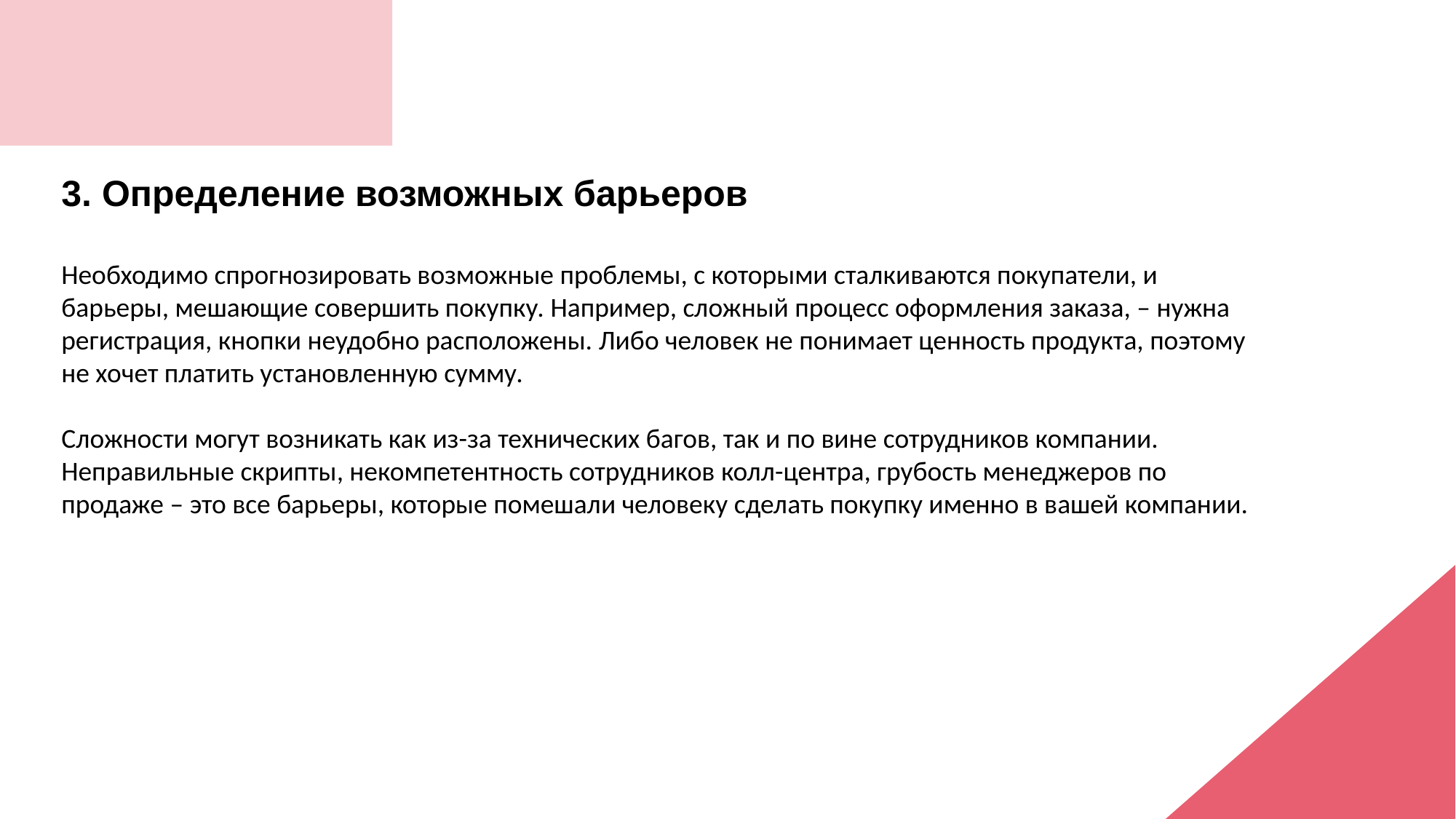

3. Определение возможных барьеров

Необходимо спрогнозировать возможные проблемы, с которыми сталкиваются покупатели, и барьеры, мешающие совершить покупку. Например, сложный процесс оформления заказа, – нужна регистрация, кнопки неудобно расположены. Либо человек не понимает ценность продукта, поэтому не хочет платить установленную сумму.
Сложности могут возникать как из-за технических багов, так и по вине сотрудников компании. Неправильные скрипты, некомпетентность сотрудников колл-центра, грубость менеджеров по продаже – это все барьеры, которые помешали человеку сделать покупку именно в вашей компании.